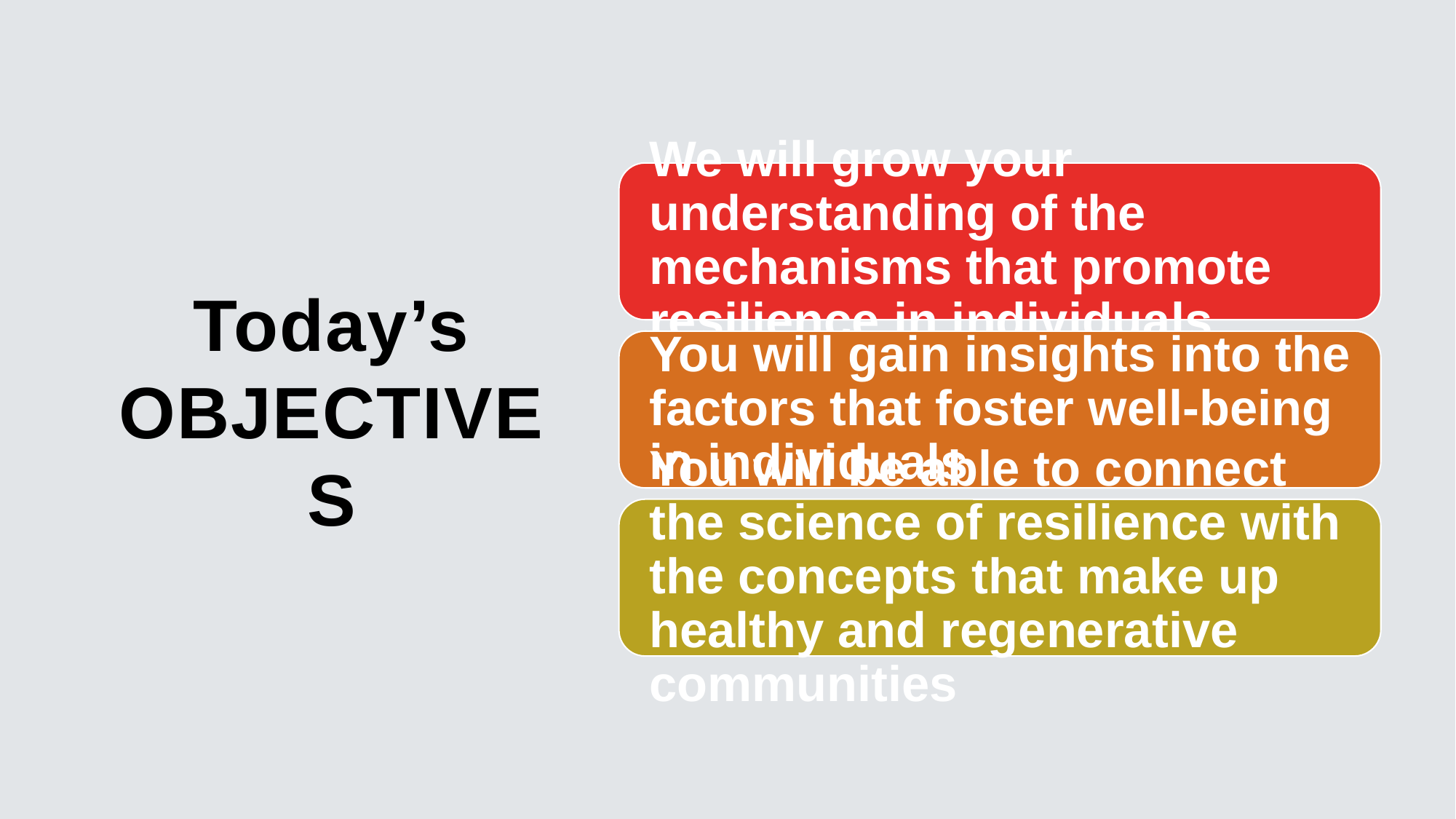

We will grow your understanding of the mechanisms that promote resilience in individuals
You will gain insights into the factors that foster well-being in individuals
You will be able to connect the science of resilience with the concepts that make up healthy and regenerative communities
# Today’s OBJECTIVES